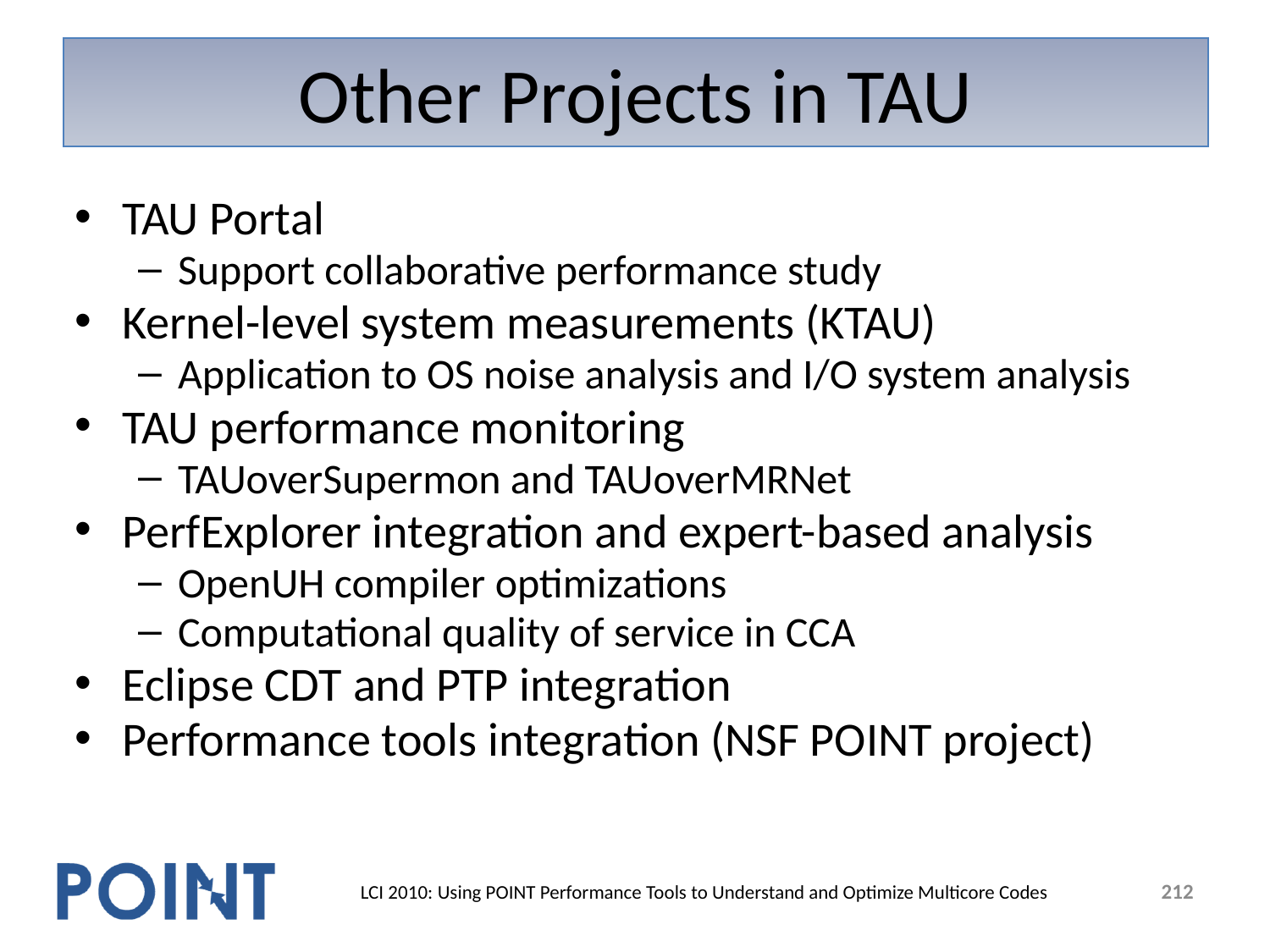

# Other Projects in TAU
TAU Portal
Support collaborative performance study
Kernel-level system measurements (KTAU)
Application to OS noise analysis and I/O system analysis
TAU performance monitoring
TAUoverSupermon and TAUoverMRNet
PerfExplorer integration and expert-based analysis
OpenUH compiler optimizations
Computational quality of service in CCA
Eclipse CDT and PTP integration
Performance tools integration (NSF POINT project)
212